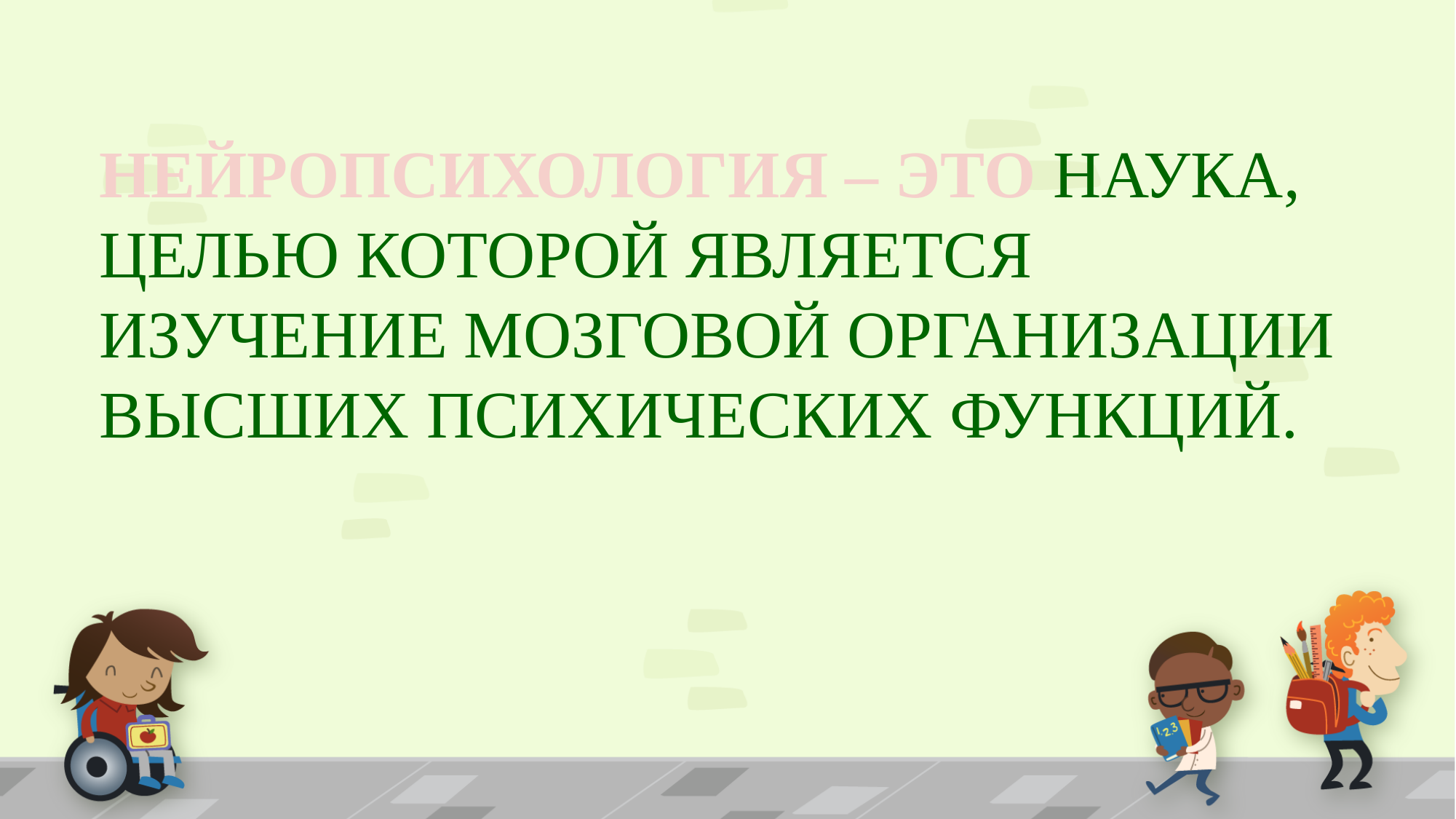

НЕЙРОПСИХОЛОГИЯ – ЭТО НАУКА,
ЦЕЛЬЮ КОТОРОЙ ЯВЛЯЕТСЯ
ИЗУЧЕНИЕ МОЗГОВОЙ ОРГАНИЗАЦИИ
ВЫСШИХ ПСИХИЧЕСКИХ ФУНКЦИЙ.